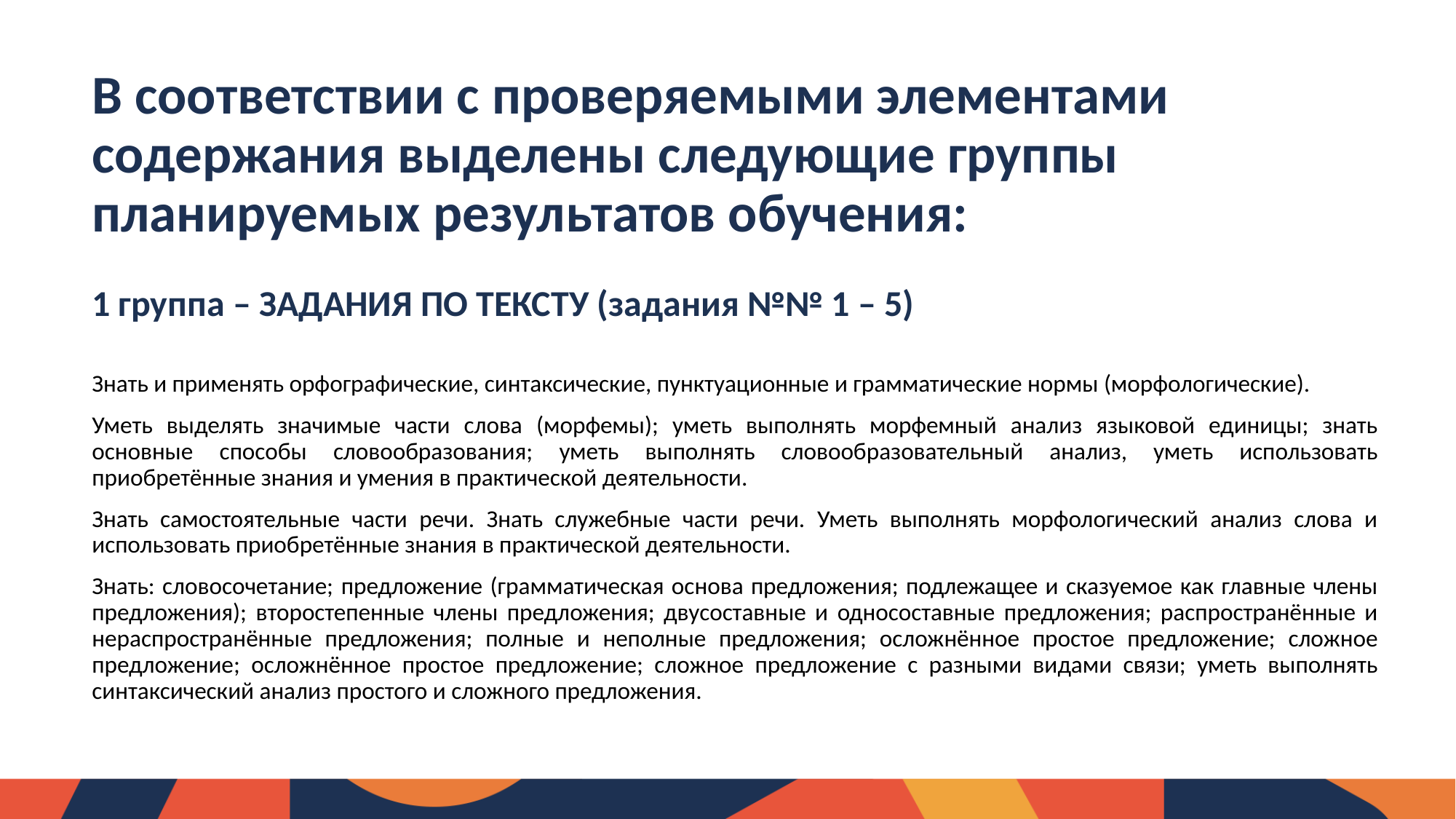

В соответствии с проверяемыми элементами содержания выделены следующие группы планируемых результатов обучения:
1 группа – ЗАДАНИЯ ПО ТЕКСТУ (задания №№ 1 – 5)
Знать и применять орфографические, синтаксические, пунктуационные и грамматические нормы (морфологические).
Уметь выделять значимые части слова (морфемы); уметь выполнять морфемный анализ языковой единицы; знать основные способы словообразования; уметь выполнять словообразовательный анализ, уметь использовать приобретённые знания и умения в практической деятельности.
Знать самостоятельные части речи. Знать служебные части речи. Уметь выполнять морфологический анализ слова и использовать приобретённые знания в практической деятельности.
Знать: словосочетание; предложение (грамматическая основа предложения; подлежащее и сказуемое как главные члены предложения); второстепенные члены предложения; двусоставные и односоставные предложения; распространённые и нераспространённые предложения; полные и неполные предложения; осложнённое простое предложение; сложное предложение; осложнённое простое предложение; сложное предложение с разными видами связи; уметь выполнять синтаксический анализ простого и сложного предложения.